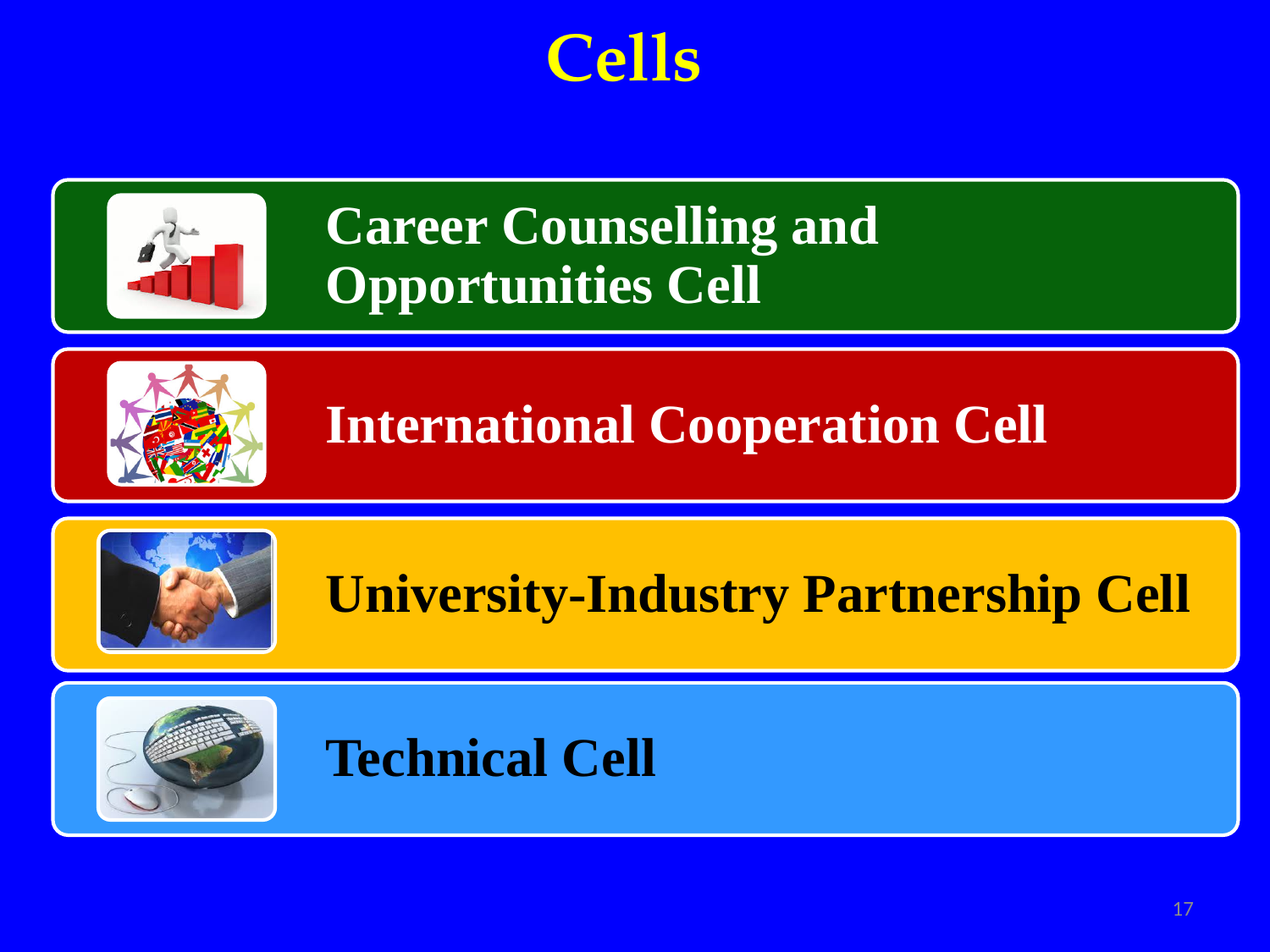

# Cells
Career Counselling and Opportunities Cell
International Cooperation Cell
University-Industry Partnership Cell
Technical Cell
17